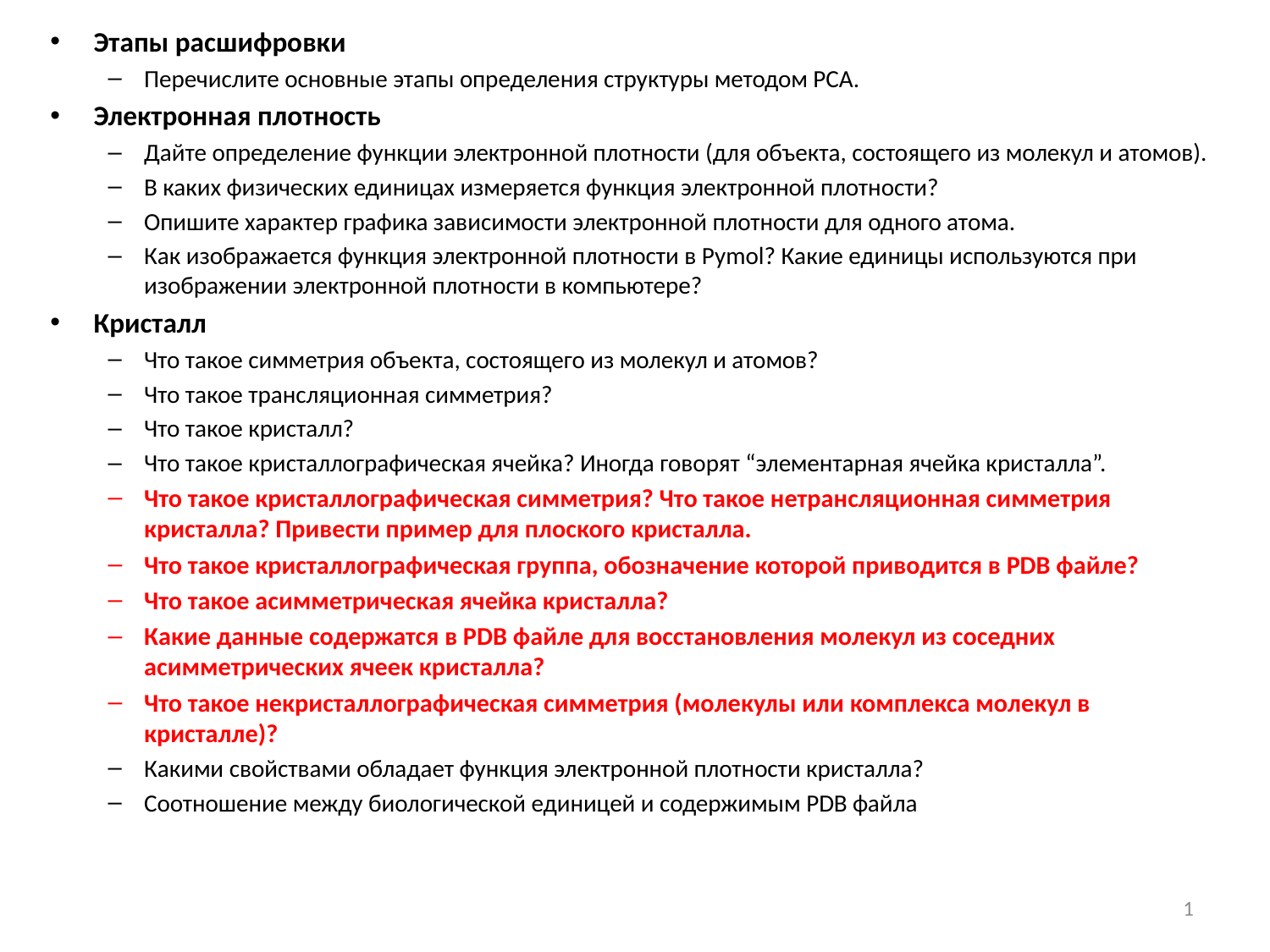

Этапы расшифровки
Перечислите основные этапы определения структуры методом РСА.
Электронная плотность
Дайте определение функции электронной плотности (для объекта, состоящего из молекул и атомов).
В каких физических единицах измеряется функция электронной плотности?
Опишите характер графика зависимости электронной плотности для одного атома.
Как изображается функция электронной плотности в Pymol? Какие единицы используются при изображении электронной плотности в компьютере?
Кристалл
Что такое симметрия объекта, состоящего из молекул и атомов?
Что такое трансляционная симметрия?
Что такое кристалл?
Что такое кристаллографическая ячейка? Иногда говорят “элементарная ячейка кристалла”.
Что такое кристаллографическая симметрия? Что такое нетрансляционная симметрия кристалла? Привести пример для плоского кристалла.
Что такое кристаллографическая группа, обозначение которой приводится в PDB файле?
Что такое асимметрическая ячейка кристалла?
Какие данные содержатся в PDB файле для восстановления молекул из соседних асимметрических ячеек кристалла?
Что такое некристаллографическая симметрия (молекулы или комплекса молекул в кристалле)?
Какими свойствами обладает функция электронной плотности кристалла?
Соотношение между биологической единицей и содержимым PDB файла
1